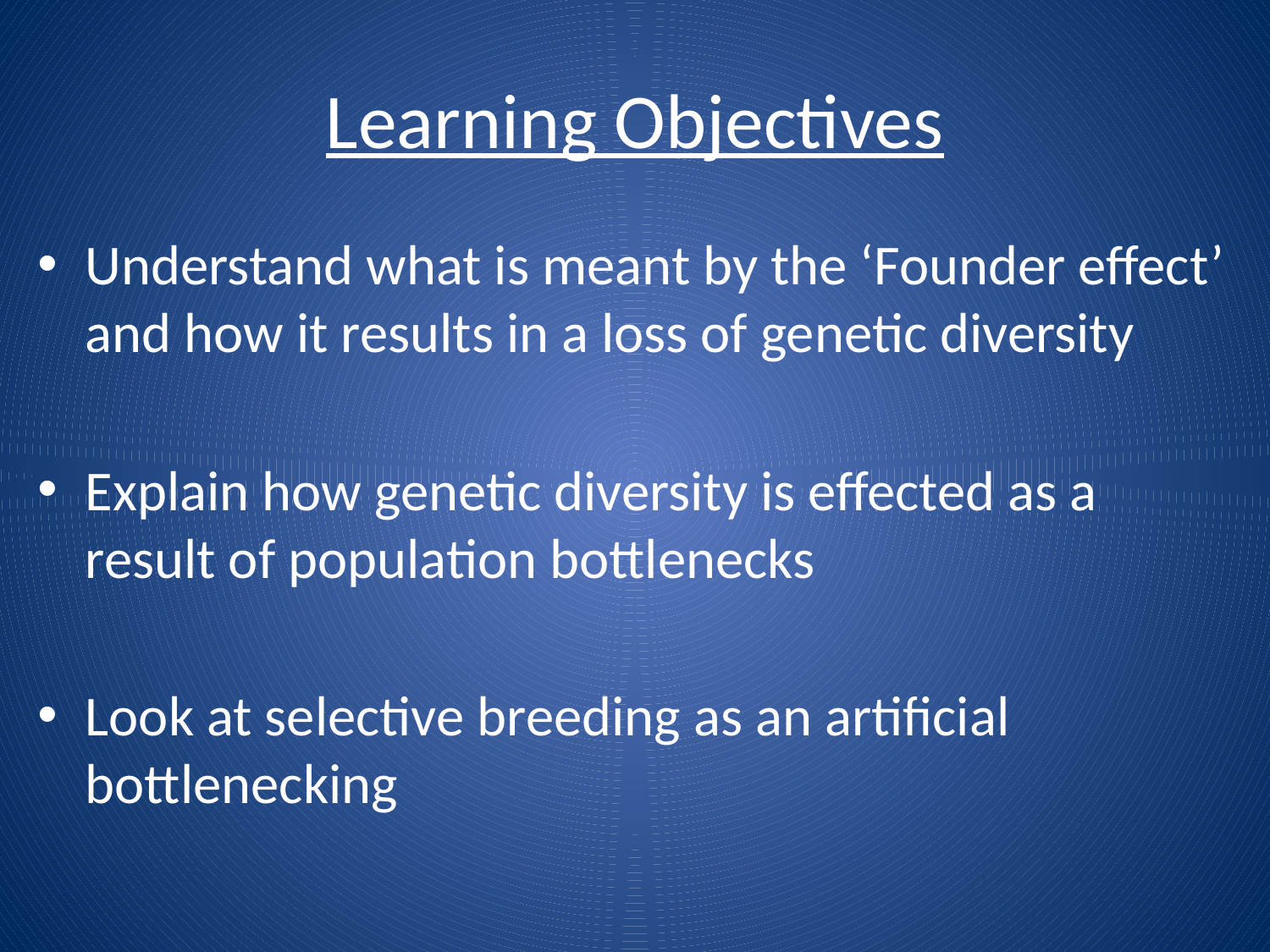

# Learning Objectives
Understand what is meant by the ‘Founder effect’ and how it results in a loss of genetic diversity

Explain how genetic diversity is effected as a result of population bottlenecks

Look at selective breeding as an artificial bottlenecking